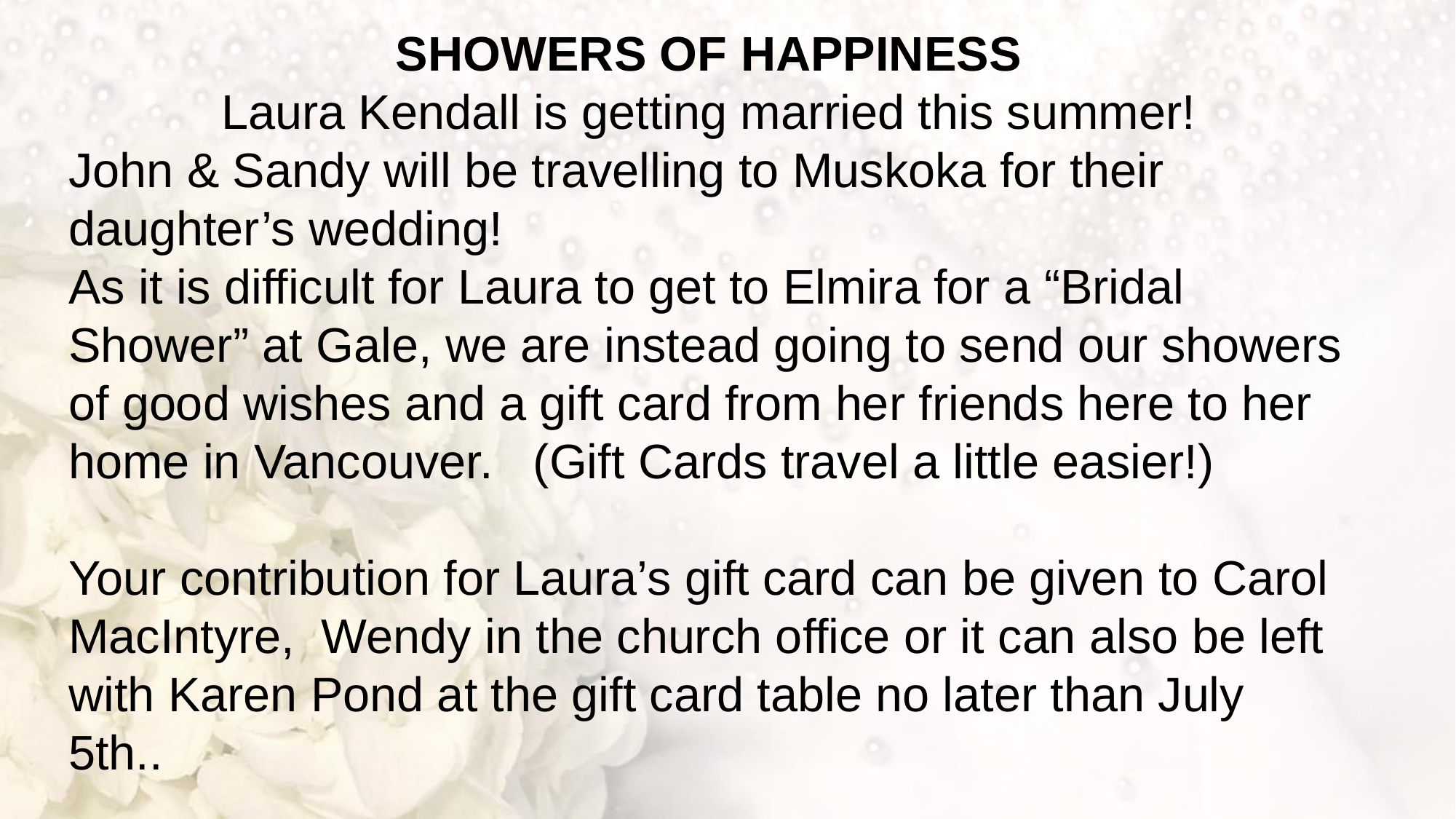

SHOWERS OF HAPPINESS
Laura Kendall is getting married this summer!
John & Sandy will be travelling to Muskoka for their daughter’s wedding!
As it is difficult for Laura to get to Elmira for a “Bridal Shower” at Gale, we are instead going to send our showers of good wishes and a gift card from her friends here to her home in Vancouver.   (Gift Cards travel a little easier!)

Your contribution for Laura’s gift card can be given to Carol MacIntyre,  Wendy in the church office or it can also be left with Karen Pond at the gift card table no later than July 5th..

We are so happy to give Laura and Scott our best wishes and prayers for God’s blessings as they make this important commitment in their lives.